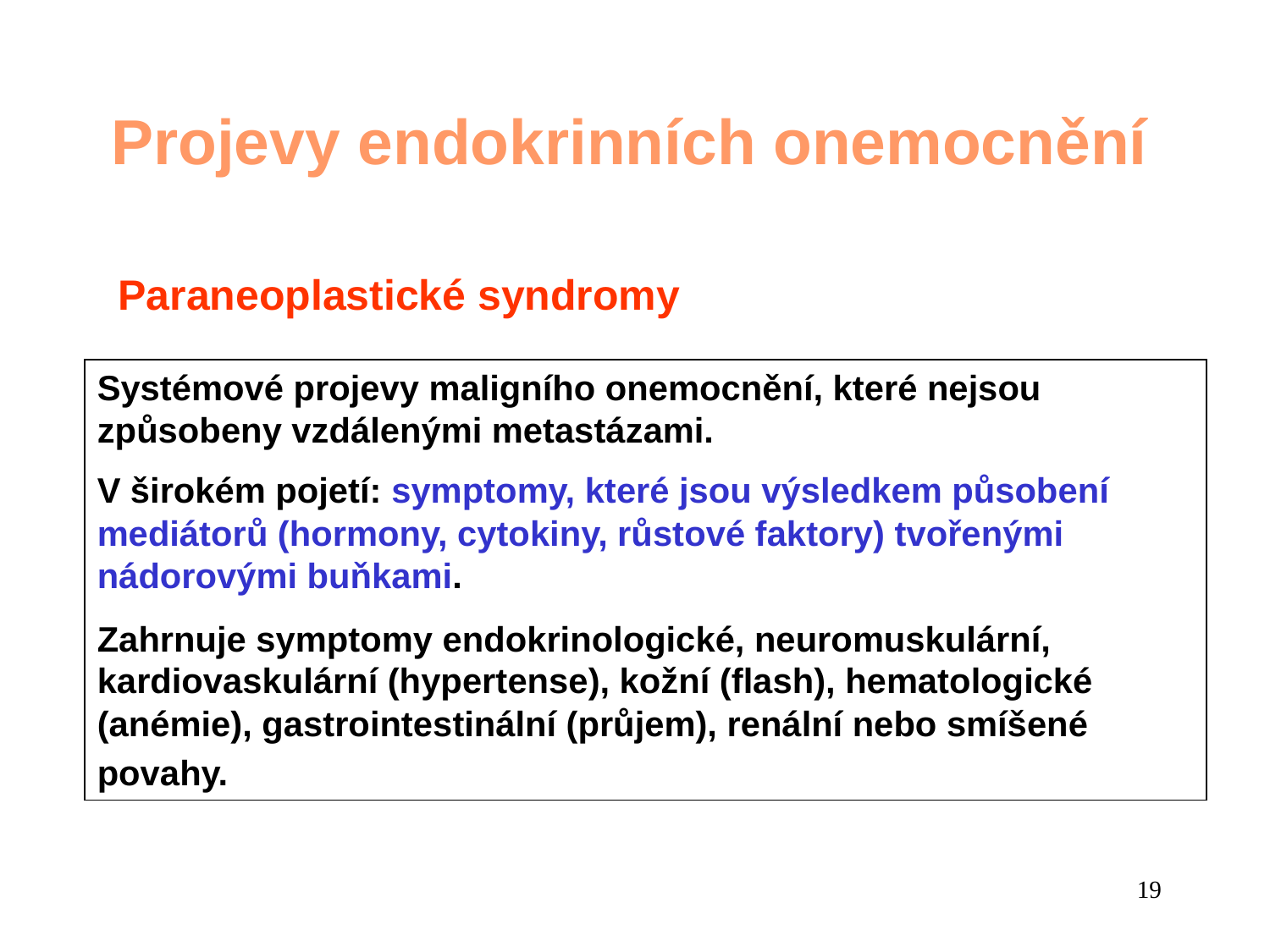

Projevy endokrinních onemocnění
Paraneoplastické syndromy
Systémové projevy maligního onemocnění, které nejsou způsobeny vzdálenými metastázami.
V širokém pojetí: symptomy, které jsou výsledkem působení mediátorů (hormony, cytokiny, růstové faktory) tvořenými nádorovými buňkami.
Zahrnuje symptomy endokrinologické, neuromuskulární, kardiovaskulární (hypertense), kožní (flash), hematologické (anémie), gastrointestinální (průjem), renální nebo smíšené povahy.
19